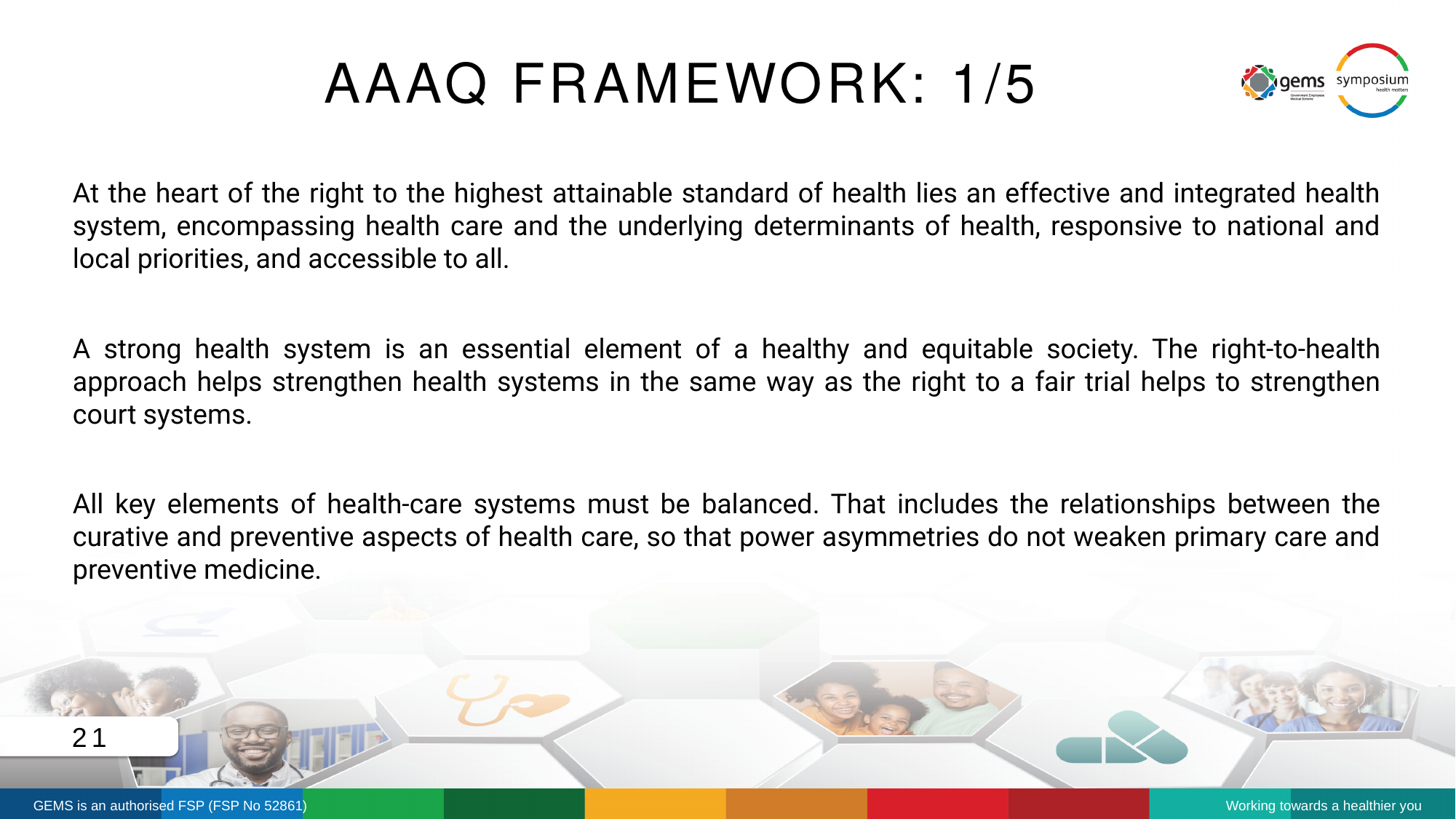

# AAAQ Framework: 1/5
At the heart of the right to the highest attainable standard of health lies an effective and integrated health system, encompassing health care and the underlying determinants of health, responsive to national and local priorities, and accessible to all.

A strong health system is an essential element of a healthy and equitable society. The right-to-health approach helps strengthen health systems in the same way as the right to a fair trial helps to strengthen court systems.

All key elements of health-care systems must be balanced. That includes the relationships between the curative and preventive aspects of health care, so that power asymmetries do not weaken primary care and preventive medicine.